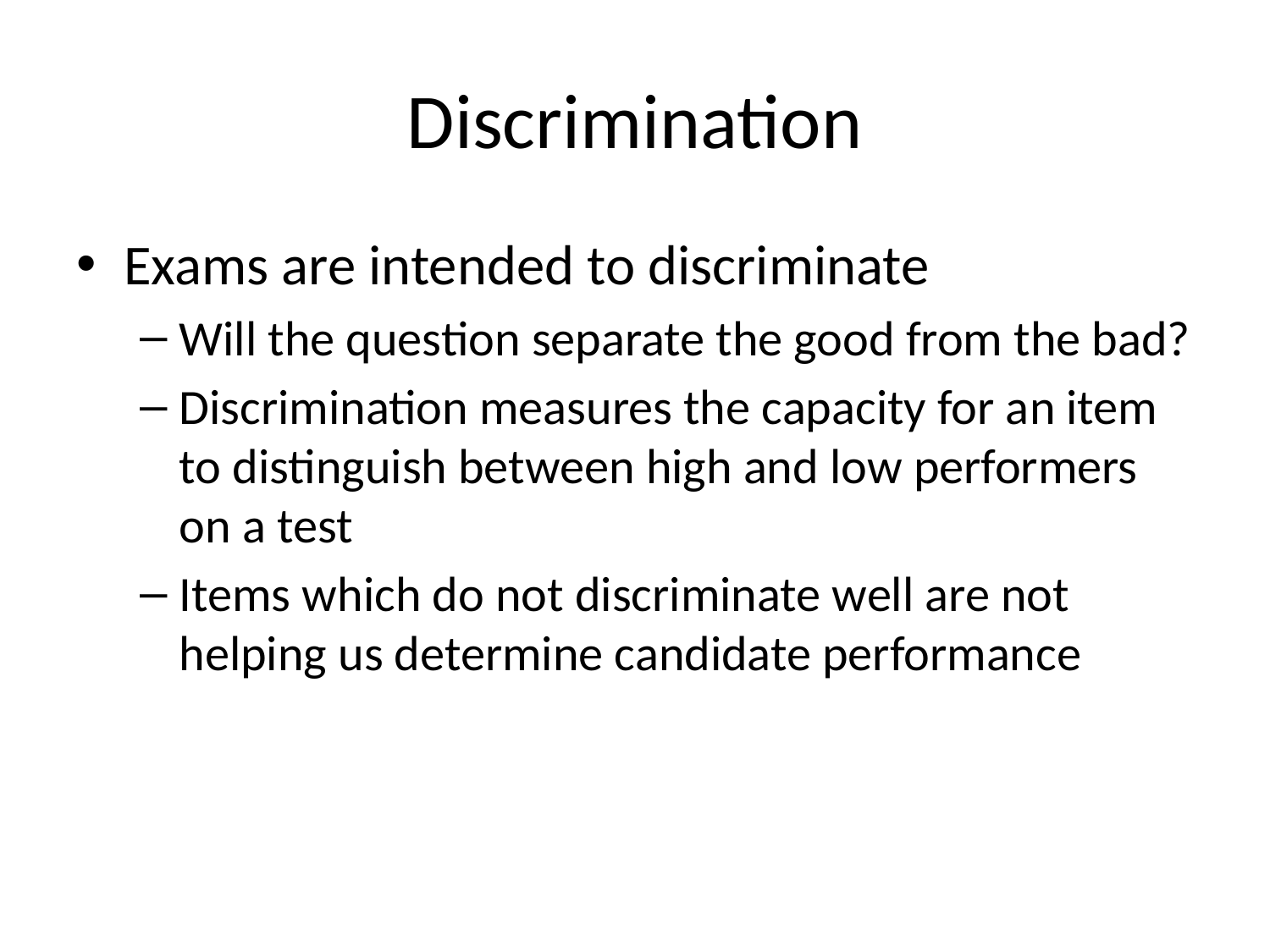

# Discrimination
Exams are intended to discriminate
Will the question separate the good from the bad?
Discrimination measures the capacity for an item to distinguish between high and low performers on a test
Items which do not discriminate well are not helping us determine candidate performance